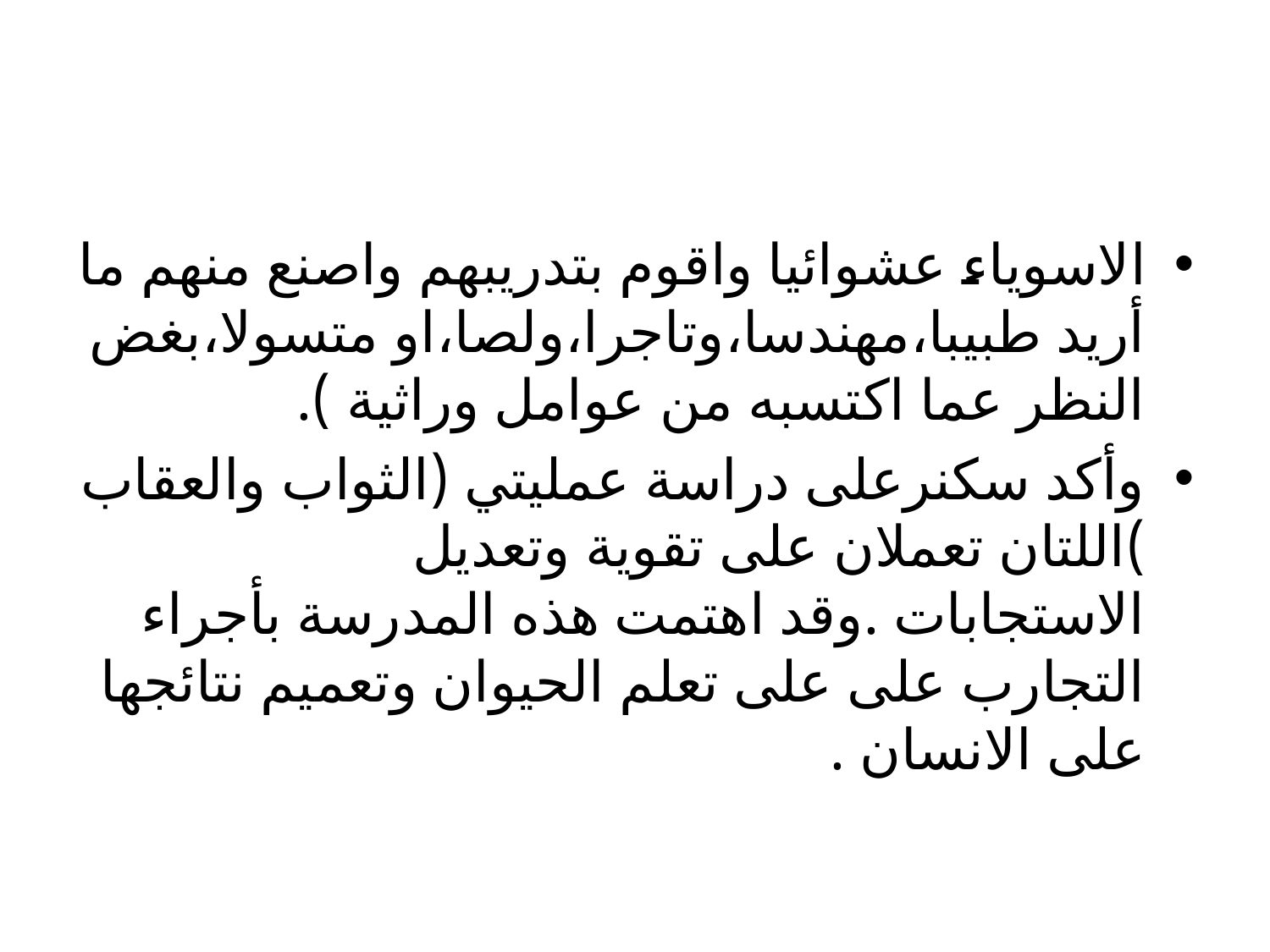

#
الاسوياء عشوائيا واقوم بتدريبهم واصنع منهم ما أريد طبيبا،مهندسا،وتاجرا،ولصا،او متسولا،بغض النظر عما اكتسبه من عوامل وراثية ).
وأكد سكنرعلى دراسة عمليتي (الثواب والعقاب )اللتان تعملان على تقوية وتعديل الاستجابات .وقد اهتمت هذه المدرسة بأجراء التجارب على على تعلم الحيوان وتعميم نتائجها على الانسان .